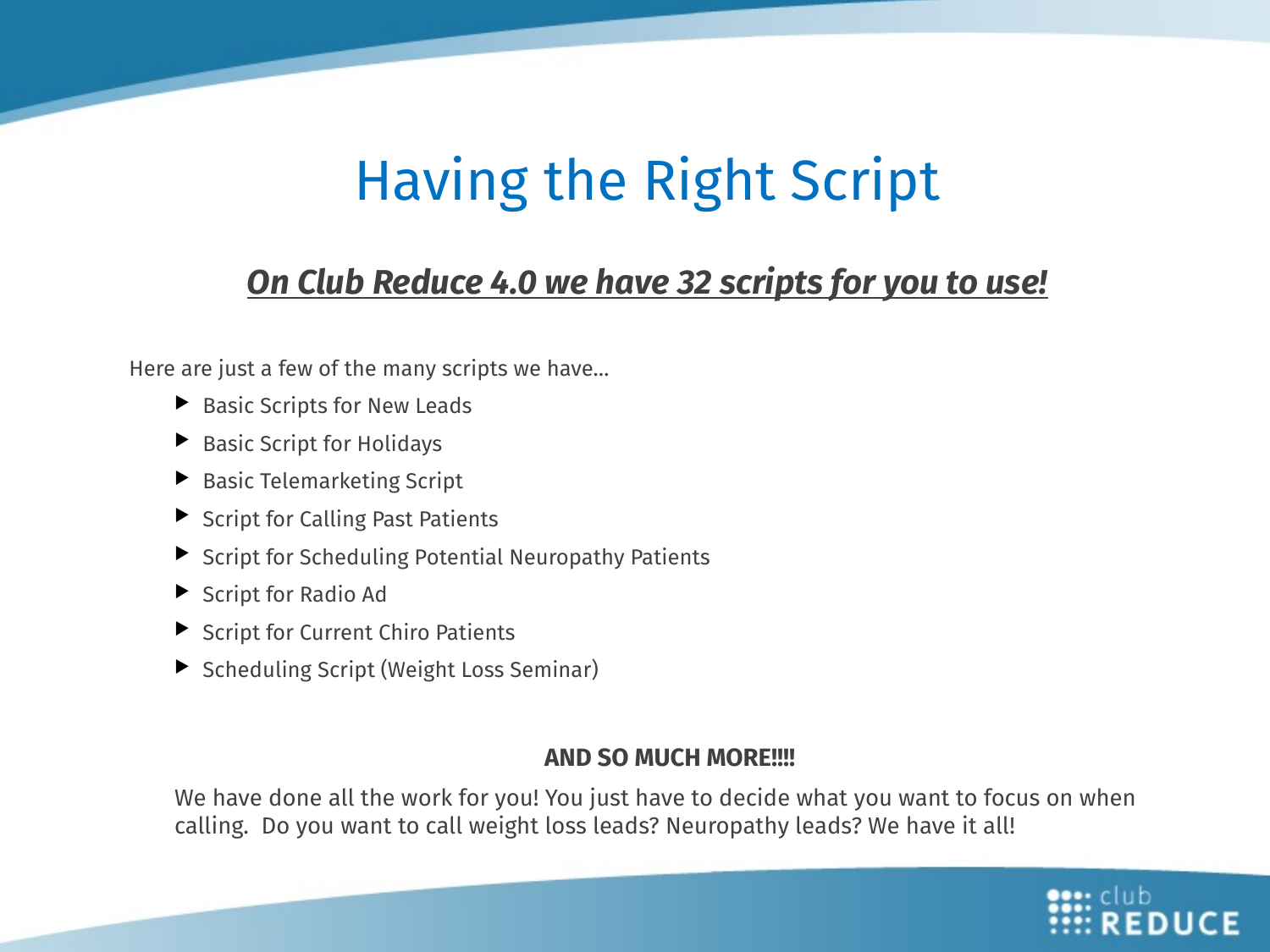

# Having the Right Script
On Club Reduce 4.0 we have 32 scripts for you to use!

Here are just a few of the many scripts we have…
Basic Scripts for New Leads
Basic Script for Holidays
Basic Telemarketing Script
Script for Calling Past Patients
Script for Scheduling Potential Neuropathy Patients
Script for Radio Ad
Script for Current Chiro Patients
Scheduling Script (Weight Loss Seminar)

AND SO MUCH MORE!!!!
We have done all the work for you! You just have to decide what you want to focus on when calling.  Do you want to call weight loss leads? Neuropathy leads? We have it all!